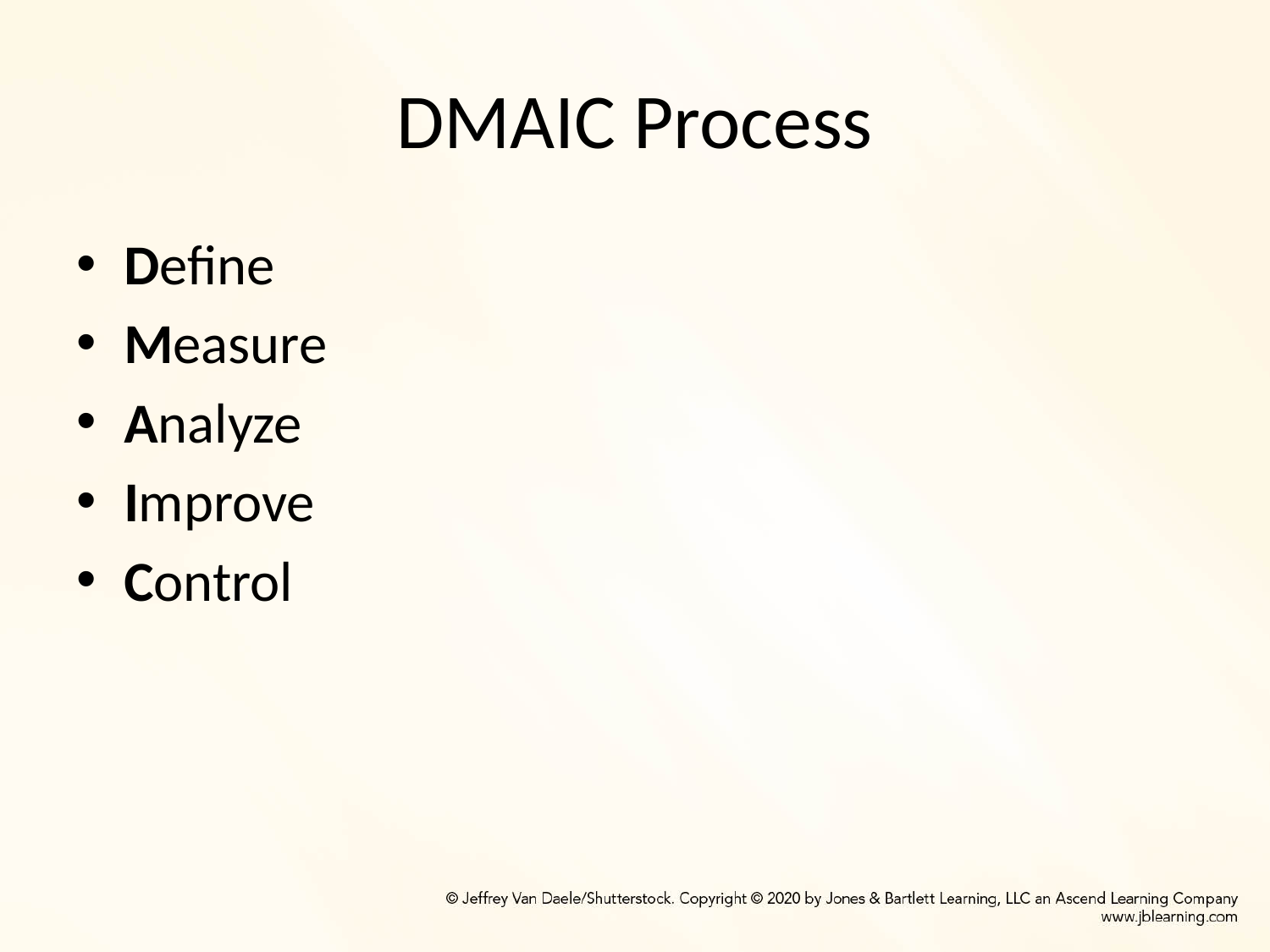

# DMAIC Process
Define
Measure
Analyze
Improve
Control